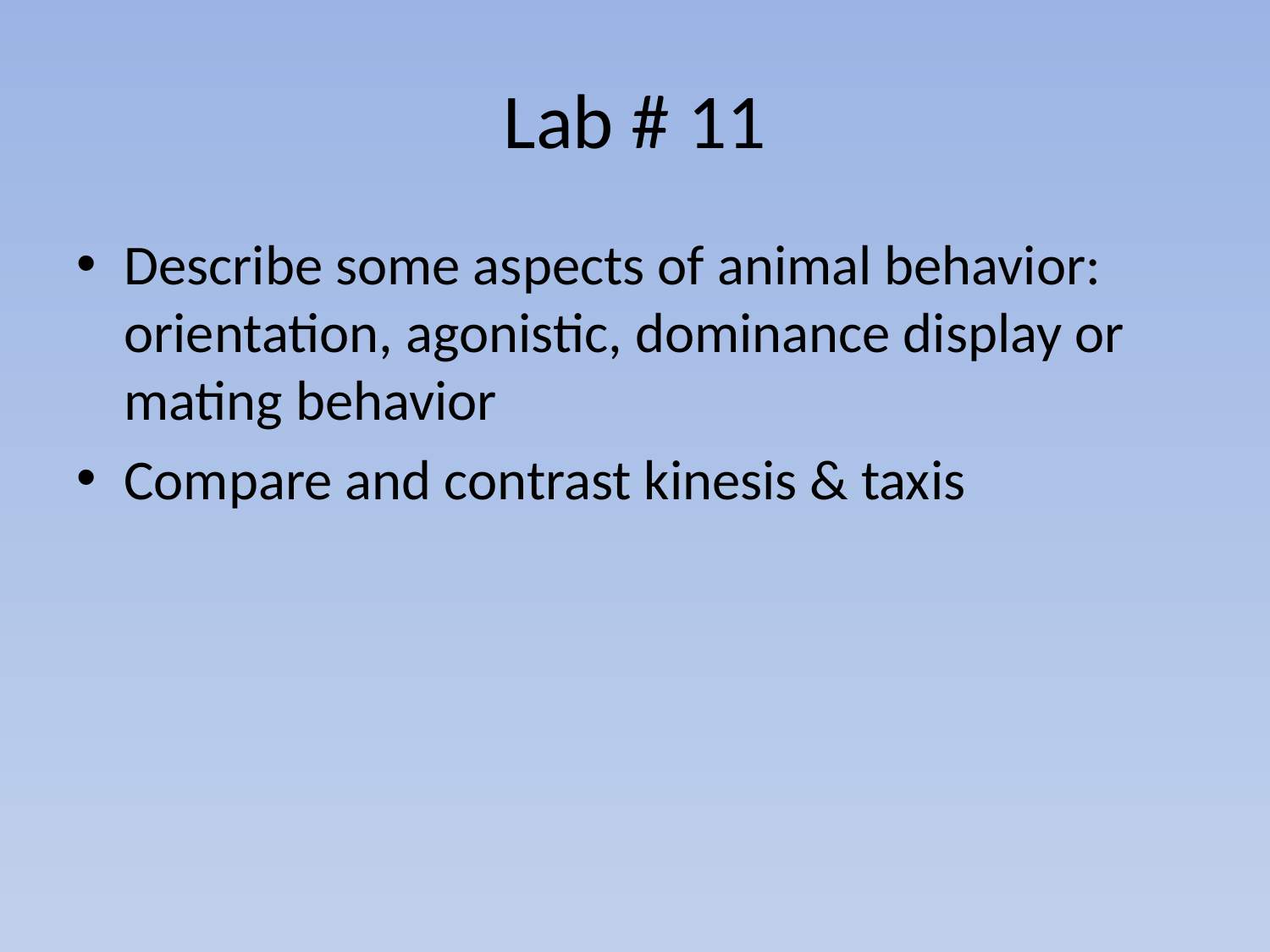

# Lab # 11
Describe some aspects of animal behavior: orientation, agonistic, dominance display or mating behavior
Compare and contrast kinesis & taxis